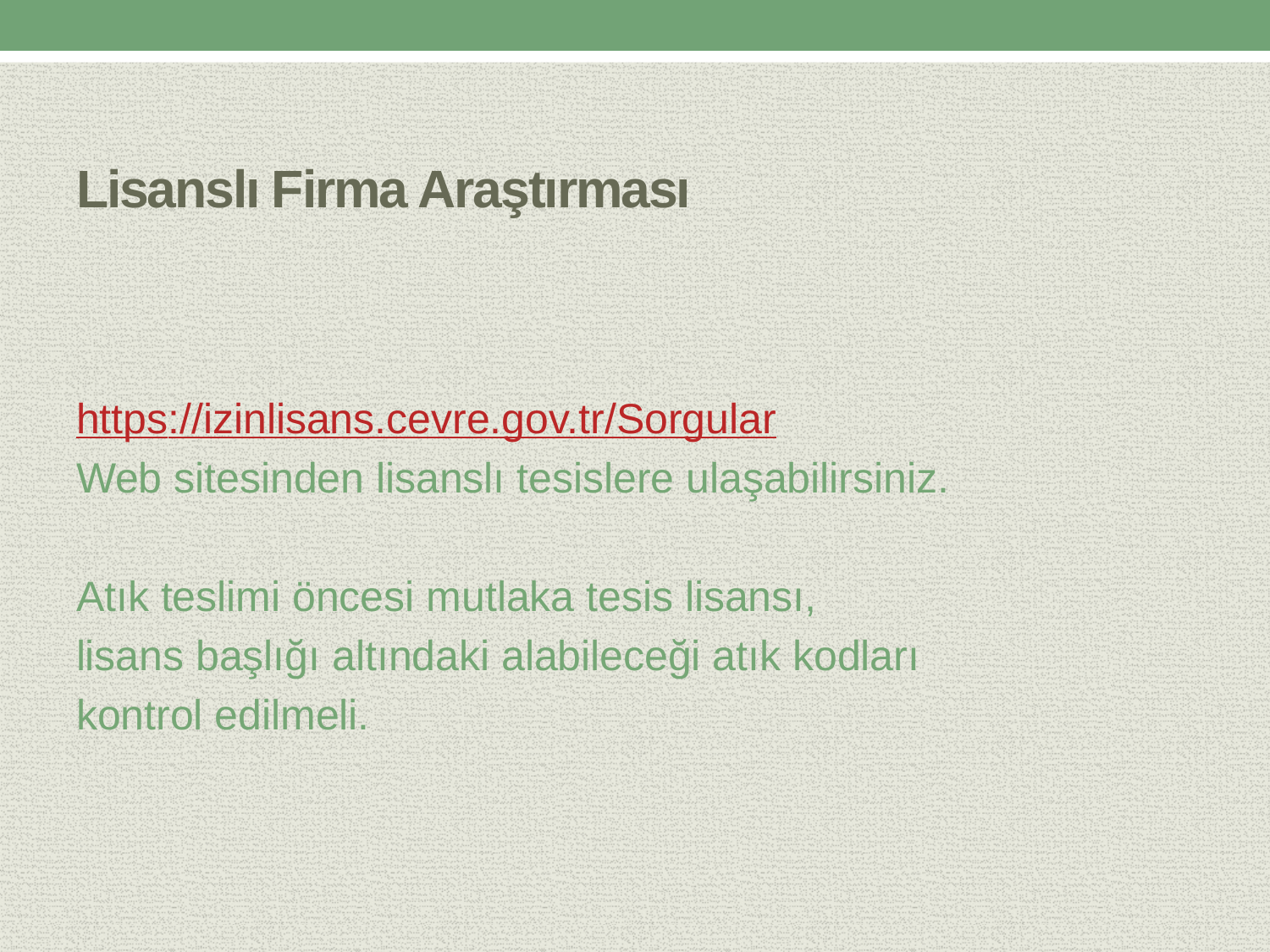

# Lisanslı Firma Araştırması

https://izinlisans.cevre.gov.tr/Sorgular
Web sitesinden lisanslı tesislere ulaşabilirsiniz.

Atık teslimi öncesi mutlaka tesis lisansı,
lisans başlığı altındaki alabileceği atık kodları
kontrol edilmeli.